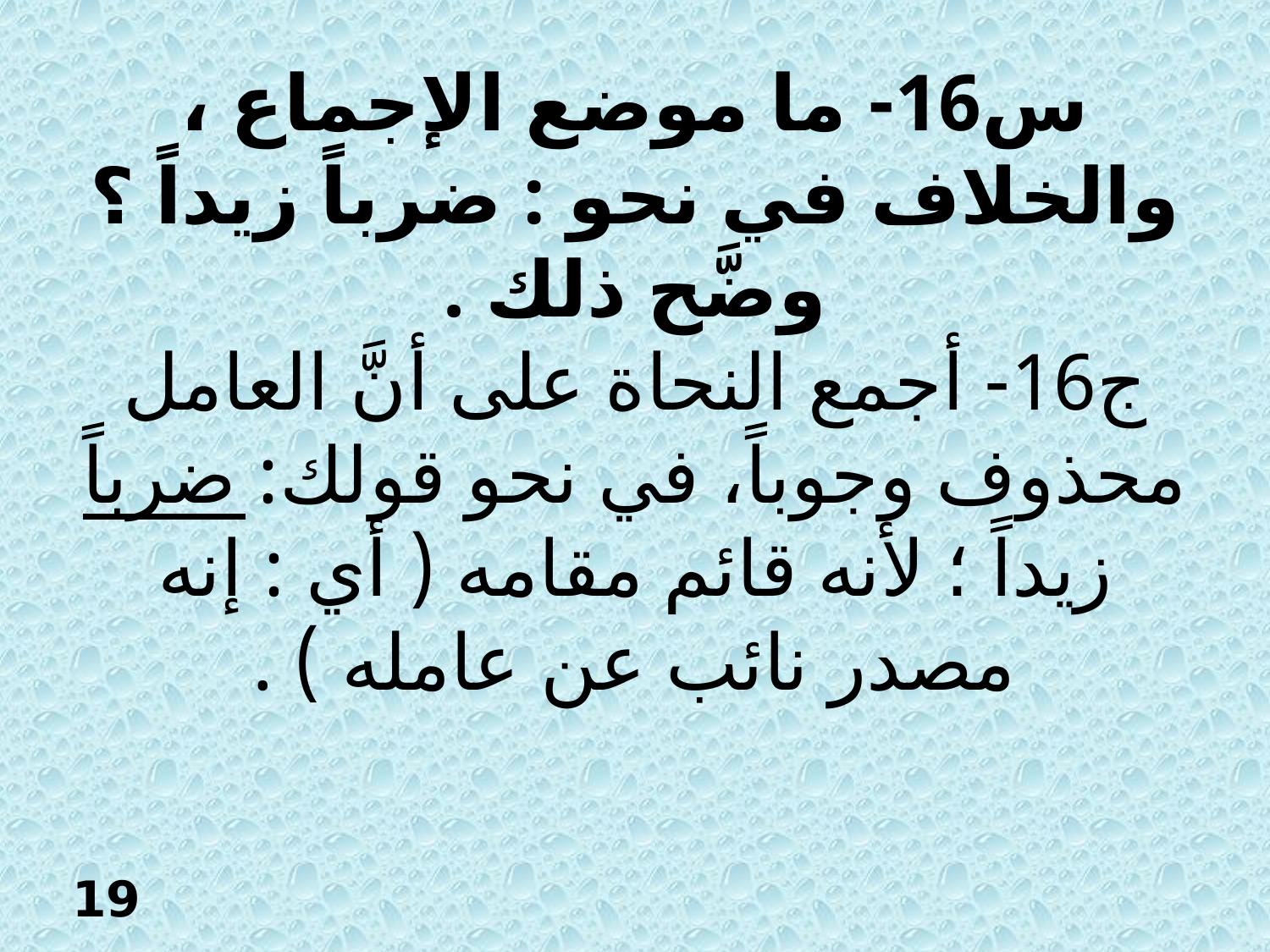

# س16- ما موضع الإجماع ، والخلاف في نحو : ضرباً زيداً ؟ وضَّح ذلك . ج16- أجمع النحاة على أنَّ العامل محذوف وجوباً، في نحو قولك: ضرباً زيداً ؛ لأنه قائم مقامه ( أي : إنه مصدر نائب عن عامله ) .

19